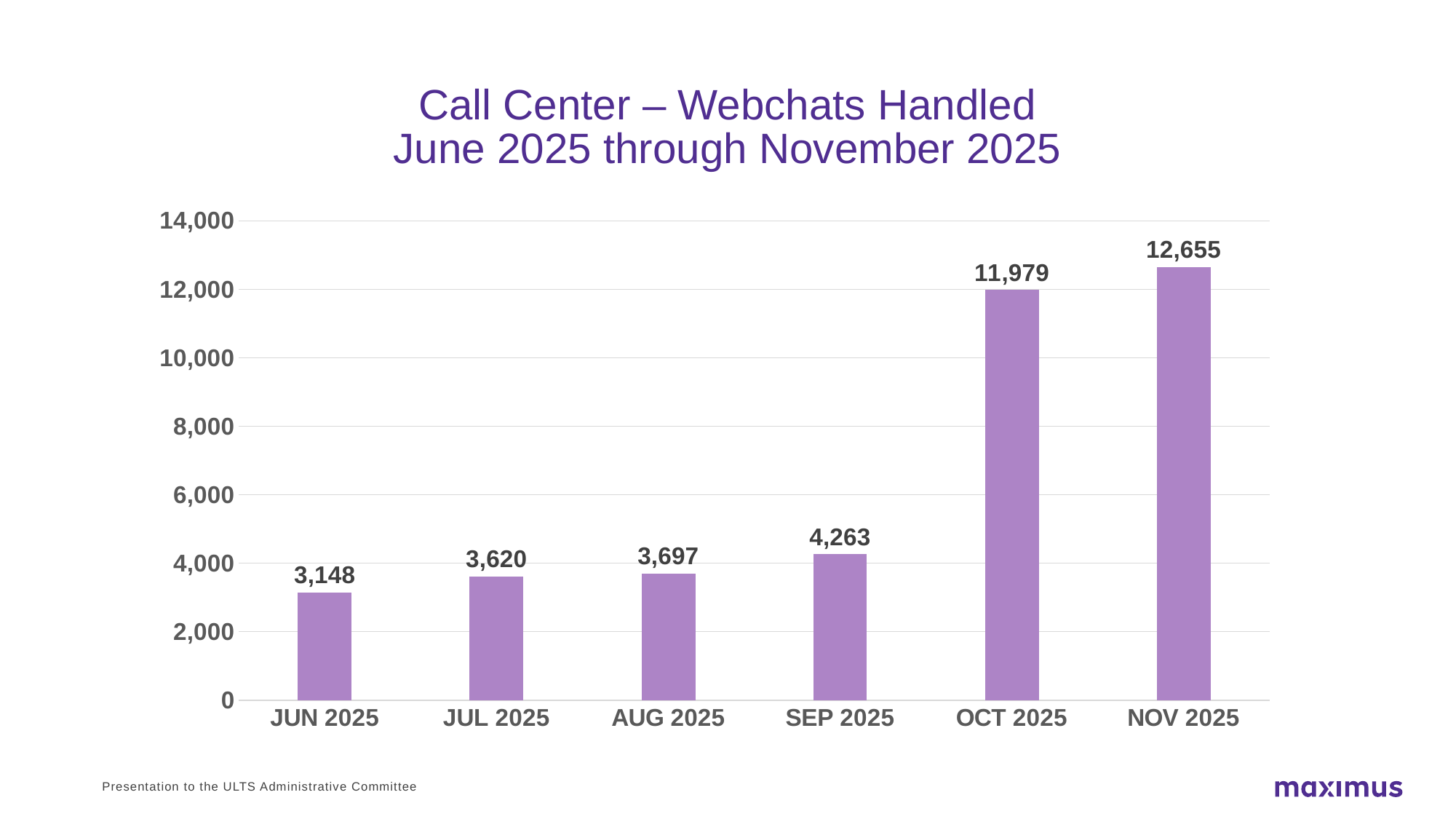

# Call Center – Webchats Handled June 2025 through November 2025

### Chart

| Category | Webchats Handled |
|---|---|
| JUN 2025 | 3148.0 |
| JUL 2025 | 3620.0 |
| AUG 2025 | 3697.0 |
| SEP 2025 | 4263.0 |
| OCT 2025 | 11979.0 |
| NOV 2025 | 12655.0 |